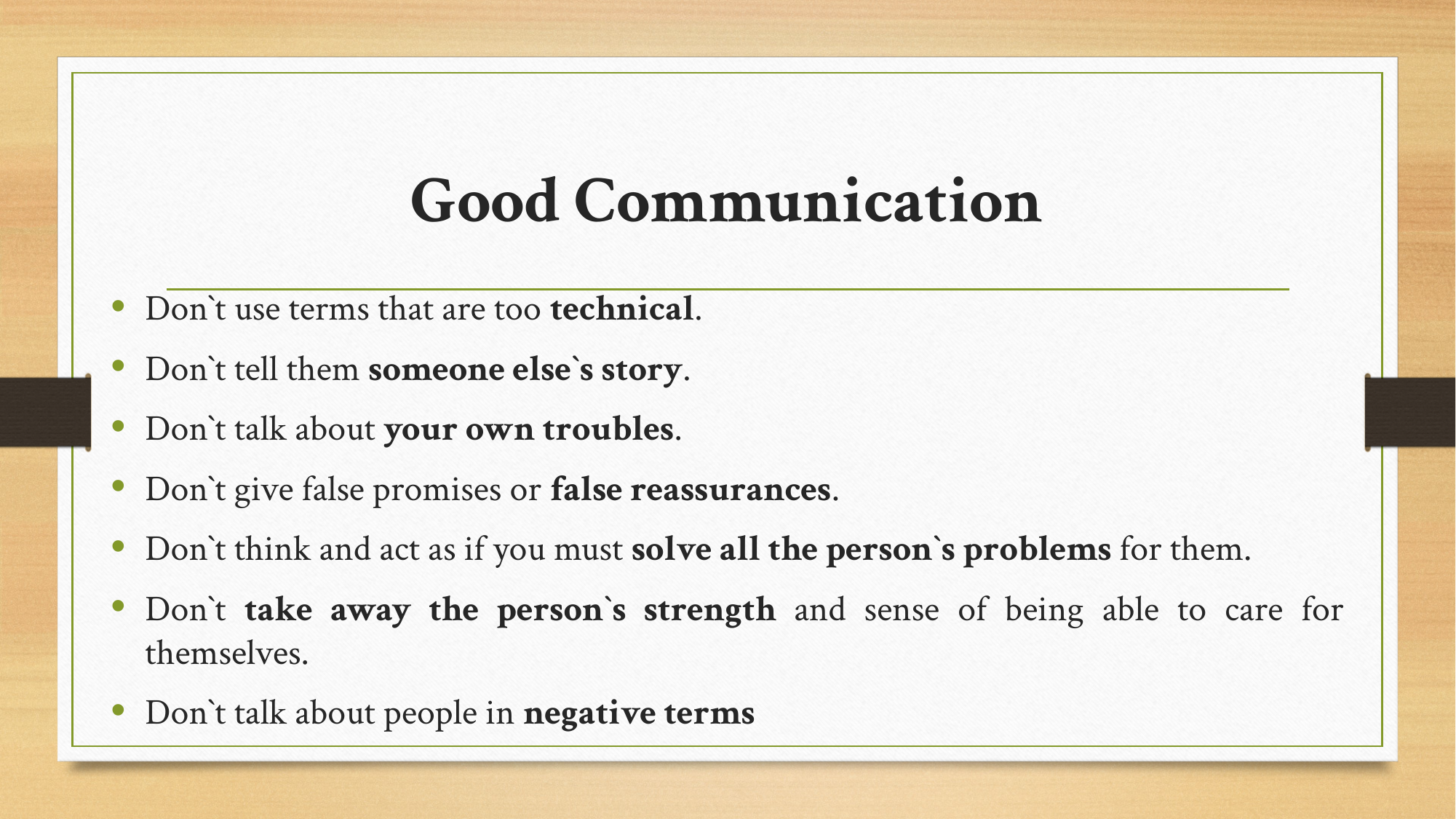

# Good Communication

Don`t use terms that are too technical.
Don`t tell them someone else`s story.
Don`t talk about your own troubles.
Don`t give false promises or false reassurances.
Don`t think and act as if you must solve all the person`s problems for them.
Don`t take away the person`s strength and sense of being able to care for themselves.
Don`t talk about people in negative terms